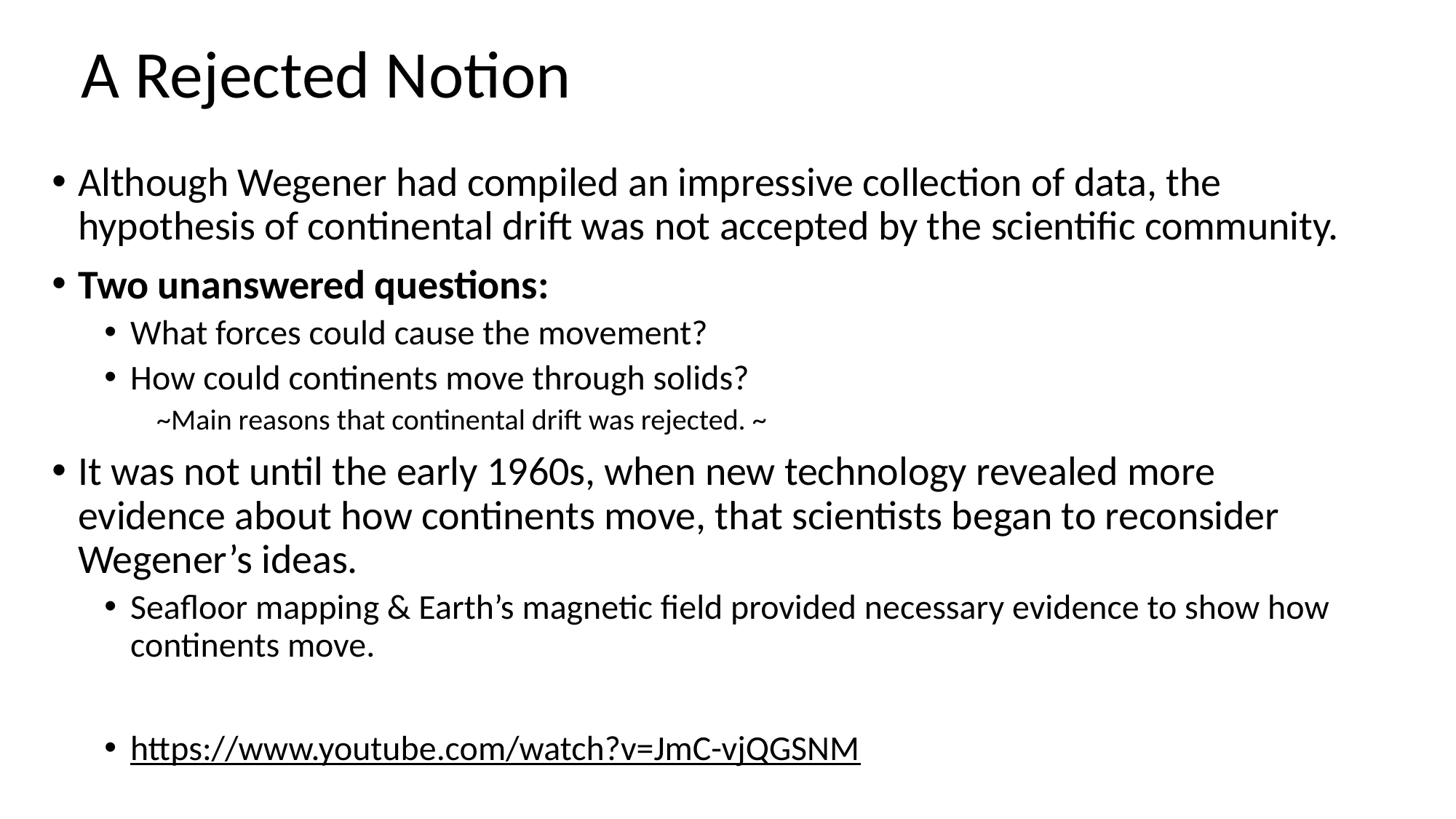

# A Rejected Notion
Although Wegener had compiled an impressive collection of data, the hypothesis of continental drift was not accepted by the scientific community.
Two unanswered questions:
What forces could cause the movement?
How could continents move through solids?
~Main reasons that continental drift was rejected. ~
It was not until the early 1960s, when new technology revealed more evidence about how continents move, that scientists began to reconsider Wegener’s ideas.
Seafloor mapping & Earth’s magnetic field provided necessary evidence to show how continents move.

https://www.youtube.com/watch?v=JmC-vjQGSNM